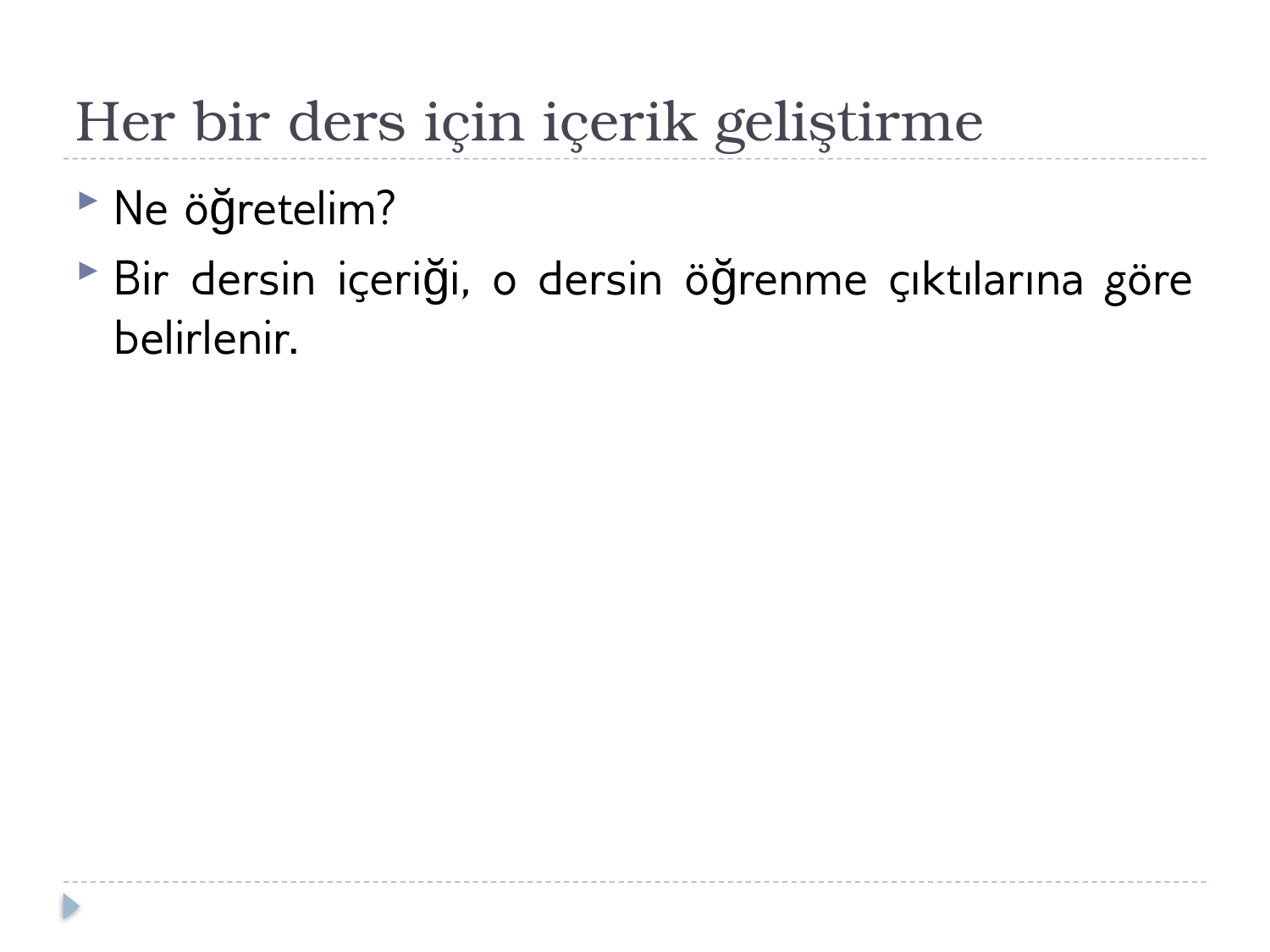

# Her bir ders için içerik geliştirme
Ne öğretelim?
Bir dersin içeriği, o dersin öğrenme çıktılarına göre belirlenir.